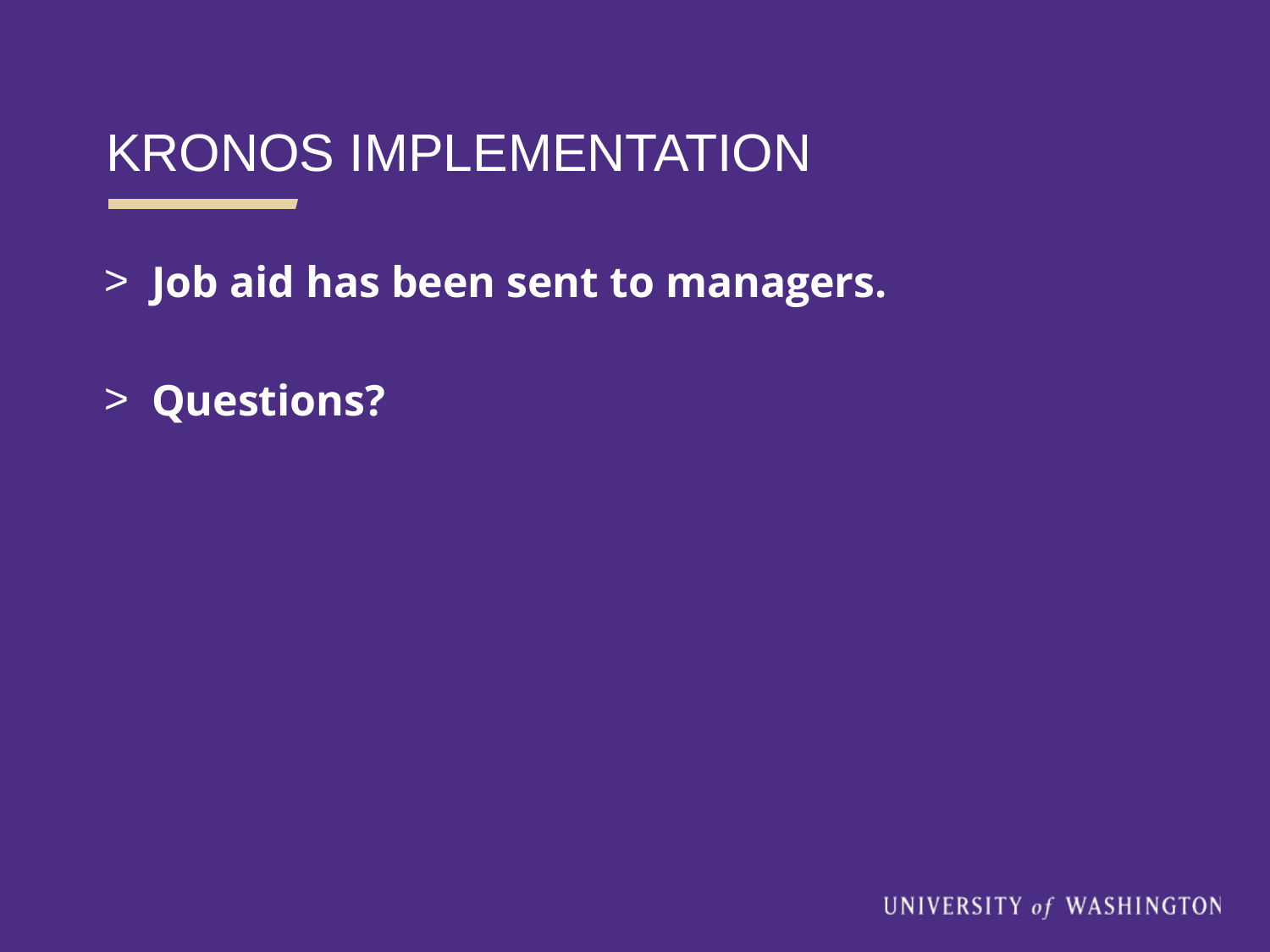

KRONOS IMPLEMENTATION
Job aid has been sent to managers.

Questions?